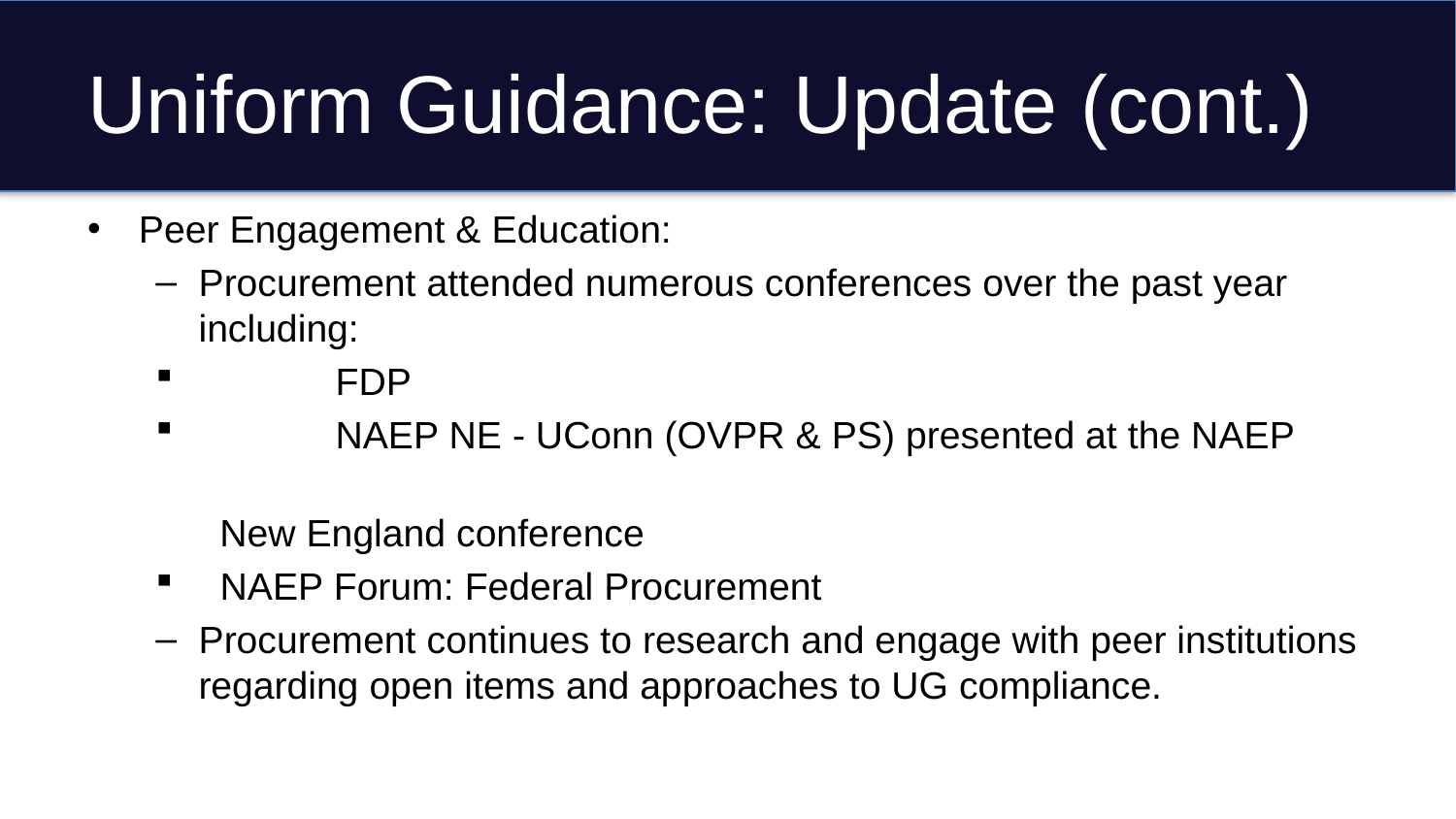

# Uniform Guidance: Update (cont.)
Peer Engagement & Education:
Procurement attended numerous conferences over the past year including:
	FDP
	NAEP NE - UConn (OVPR & PS) presented at the NAEP
      New England conference
  NAEP Forum: Federal Procurement
Procurement continues to research and engage with peer institutions regarding open items and approaches to UG compliance.